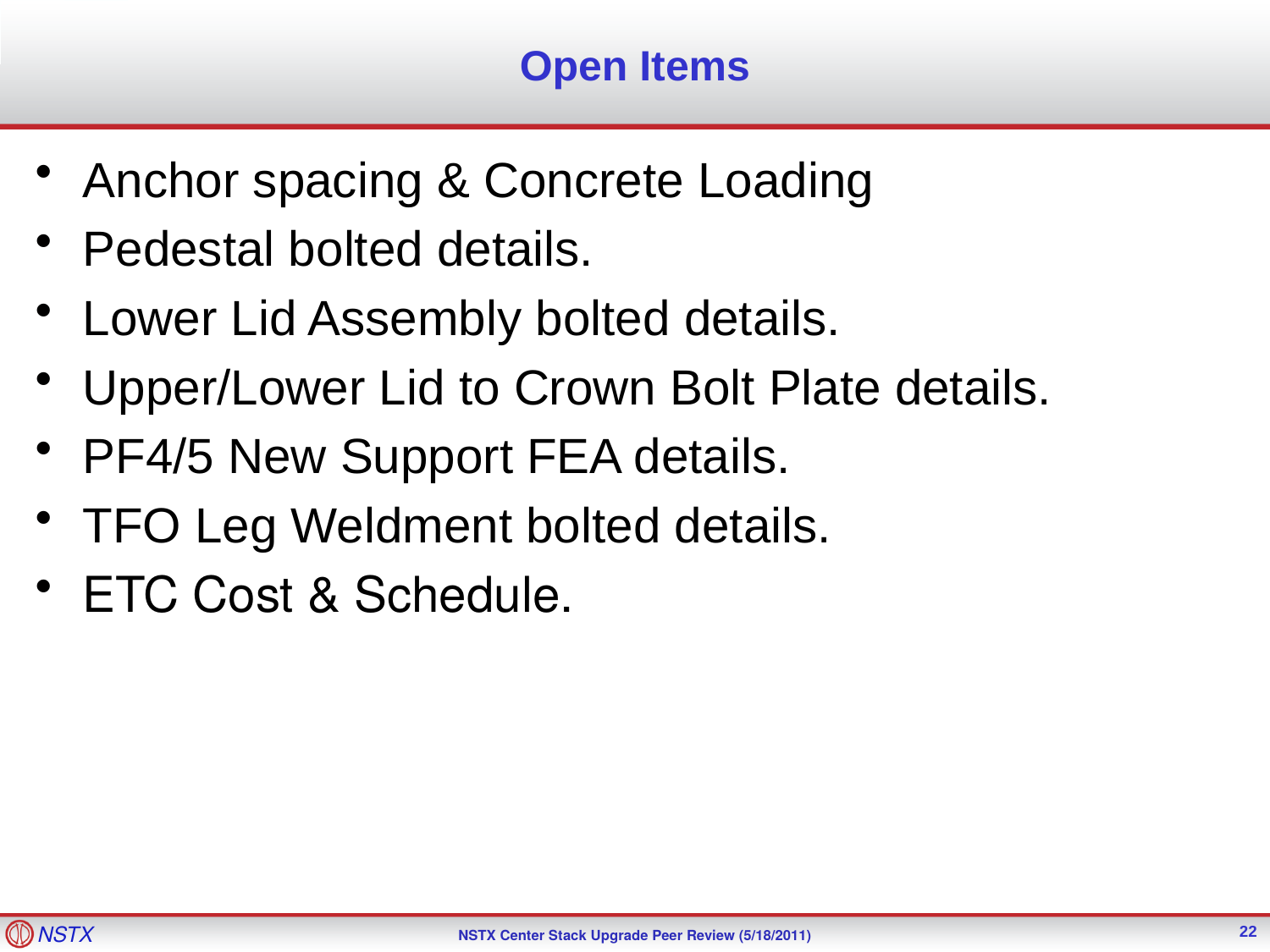

# Open Items
Anchor spacing & Concrete Loading
Pedestal bolted details.
Lower Lid Assembly bolted details.
Upper/Lower Lid to Crown Bolt Plate details.
PF4/5 New Support FEA details.
TFO Leg Weldment bolted details.
ETC Cost & Schedule.

22